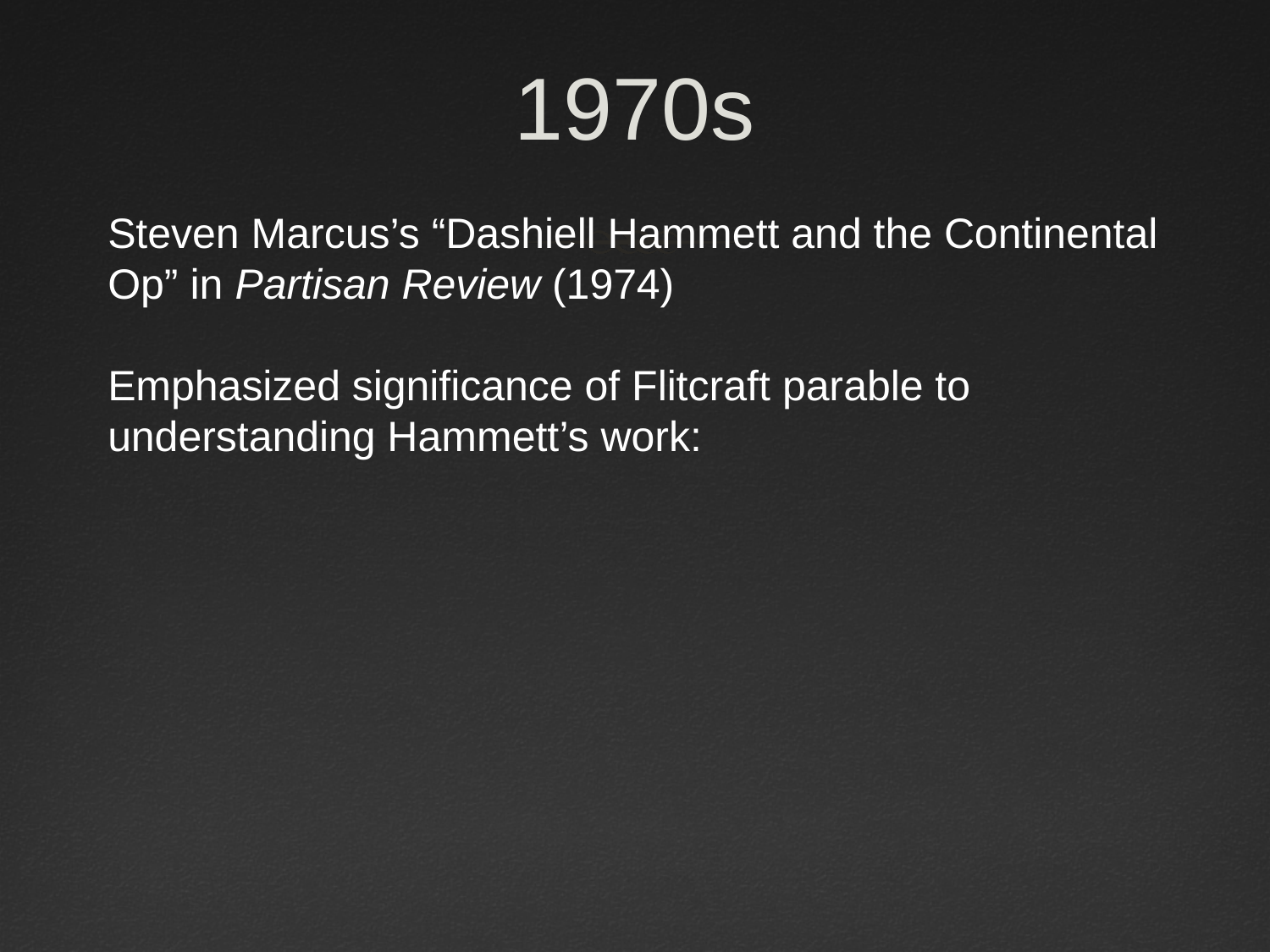

# 1970s
Steven Marcus’s “Dashiell Hammett and the Continental Op” in Partisan Review (1974)

Emphasized significance of Flitcraft parable to understanding Hammett’s work: